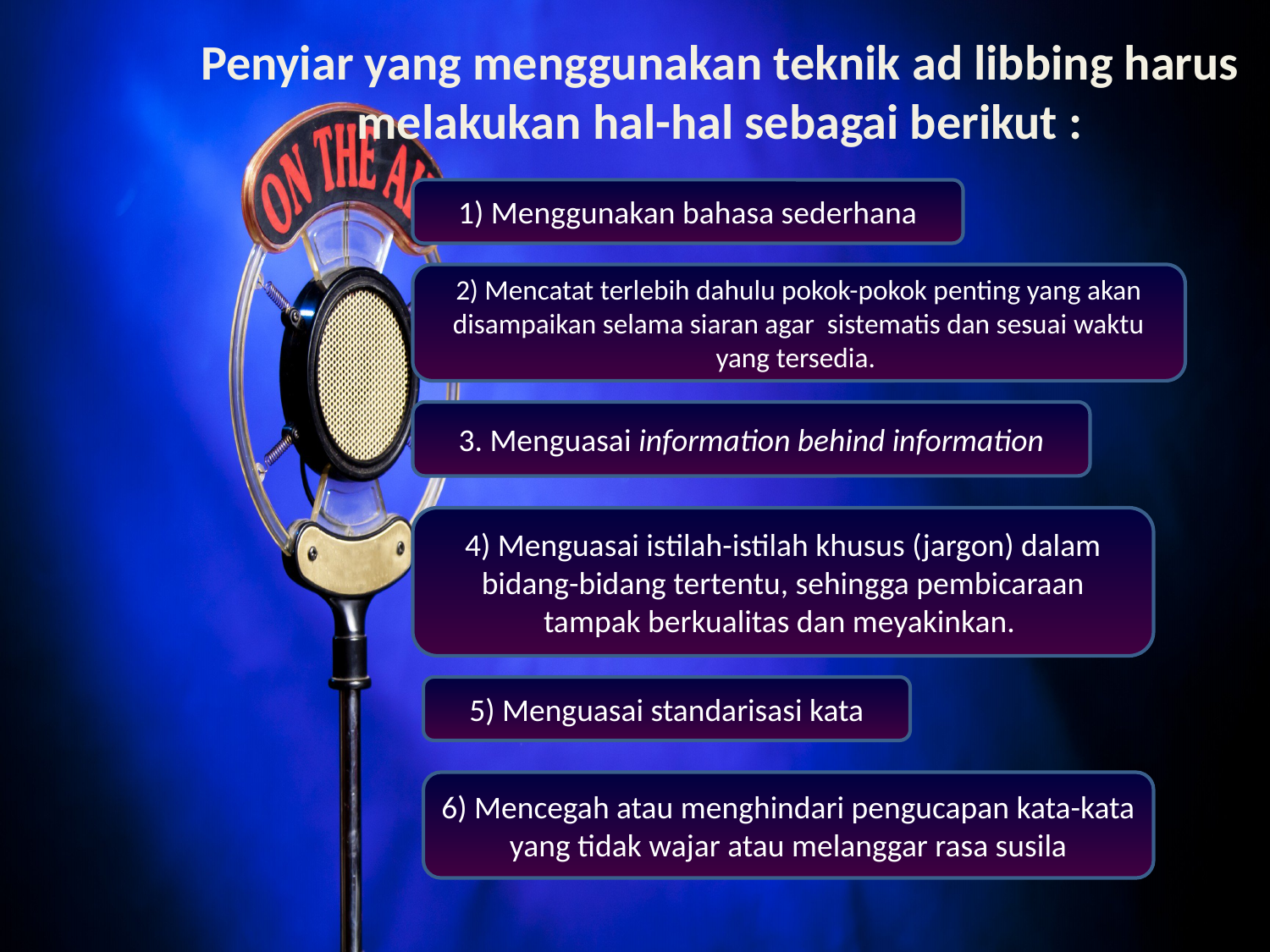

# Penyiar yang menggunakan teknik ad libbing harus melakukan hal-hal sebagai berikut :

1) Menggunakan bahasa sederhana

2) Mencatat terlebih dahulu pokok-pokok penting yang akan disampaikan selama siaran agar  sistematis dan sesuai waktu yang tersedia.
3. Menguasai information behind information
4) Menguasai istilah-istilah khusus (jargon) dalam bidang-bidang tertentu, sehingga pembicaraan tampak berkualitas dan meyakinkan.

5) Menguasai standarisasi kata

6) Mencegah atau menghindari pengucapan kata-kata yang tidak wajar atau melanggar rasa susila